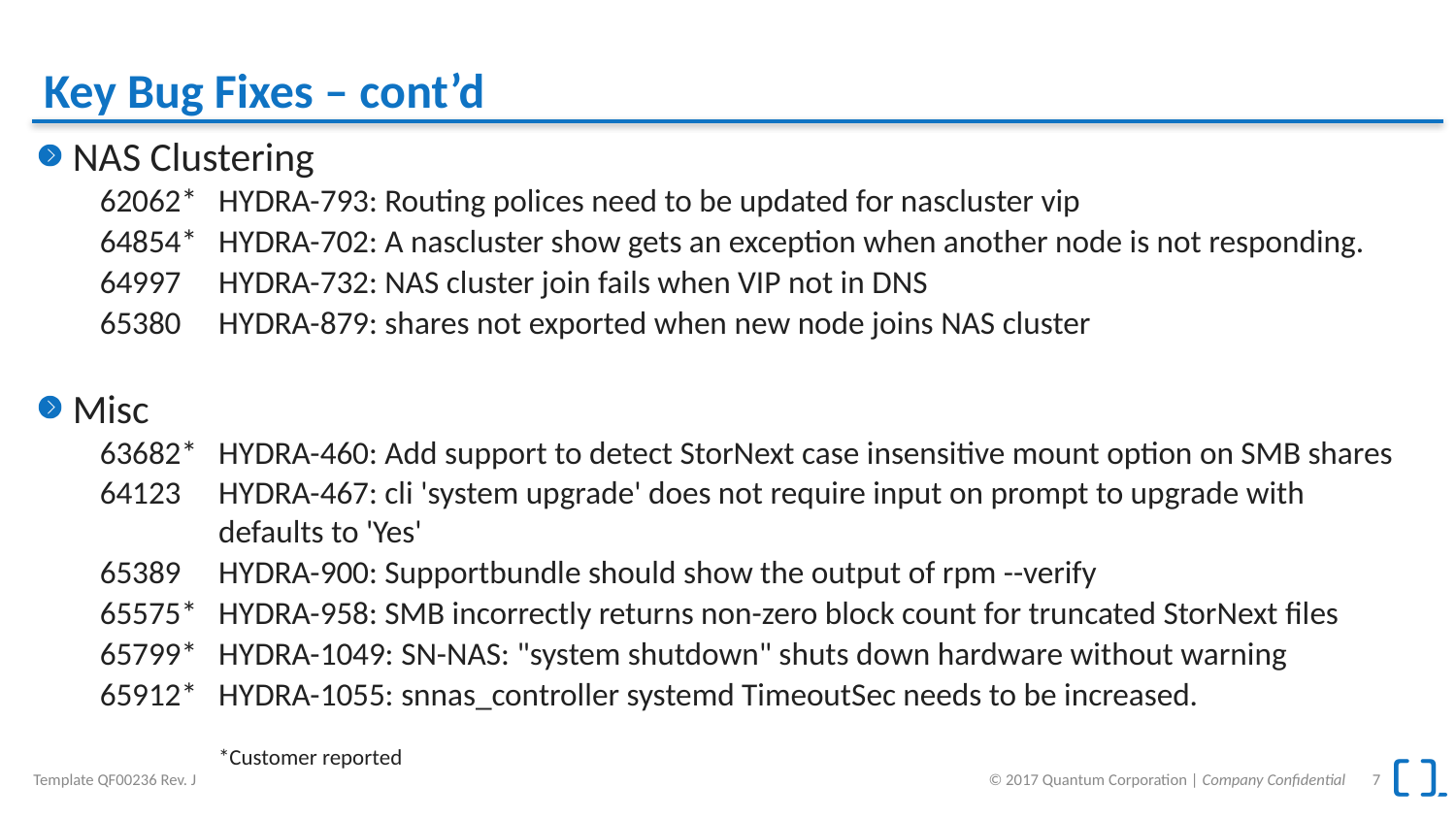

# Key Bug Fixes – cont’d
NAS Clustering
62062*	HYDRA-793: Routing polices need to be updated for nascluster vip
64854*	HYDRA-702: A nascluster show gets an exception when another node is not responding.
64997	HYDRA-732: NAS cluster join fails when VIP not in DNS
65380	HYDRA-879: shares not exported when new node joins NAS cluster

Misc
63682*	HYDRA-460: Add support to detect StorNext case insensitive mount option on SMB shares
64123	HYDRA-467: cli 'system upgrade' does not require input on prompt to upgrade with defaults to 'Yes'
65389	HYDRA-900: Supportbundle should show the output of rpm --verify
65575*	HYDRA-958: SMB incorrectly returns non-zero block count for truncated StorNext files
65799*	HYDRA-1049: SN-NAS: "system shutdown" shuts down hardware without warning
65912*	HYDRA-1055: snnas_controller systemd TimeoutSec needs to be increased.

	*Customer reported